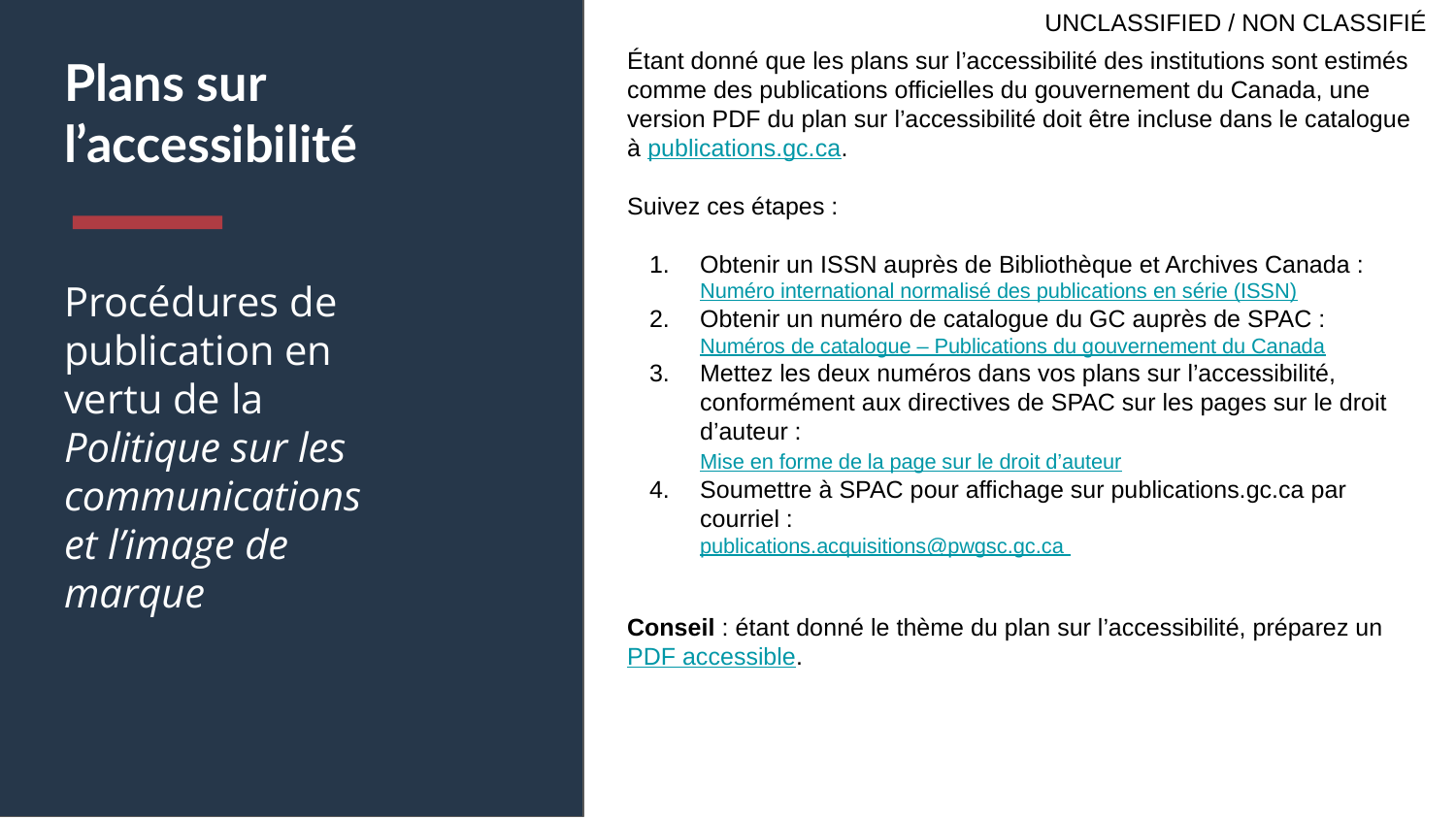

Étant donné que les plans sur l’accessibilité des institutions sont estimés comme des publications officielles du gouvernement du Canada, une version PDF du plan sur l’accessibilité doit être incluse dans le catalogue à publications.gc.ca.

Suivez ces étapes :

Obtenir un ISSN auprès de Bibliothèque et Archives Canada :
Numéro international normalisé des publications en série (ISSN)
Obtenir un numéro de catalogue du GC auprès de SPAC :
Numéros de catalogue – Publications du gouvernement du Canada
Mettez les deux numéros dans vos plans sur l’accessibilité, conformément aux directives de SPAC sur les pages sur le droit d’auteur :
Mise en forme de la page sur le droit d’auteur
Soumettre à SPAC pour affichage sur publications.gc.ca par courriel :
publications.acquisitions@pwgsc.gc.ca

Conseil : étant donné le thème du plan sur l’accessibilité, préparez un PDF accessible.
# Plans sur l’accessibilité

Procédures de publication en vertu de la Politique sur les communications et l’image de marque